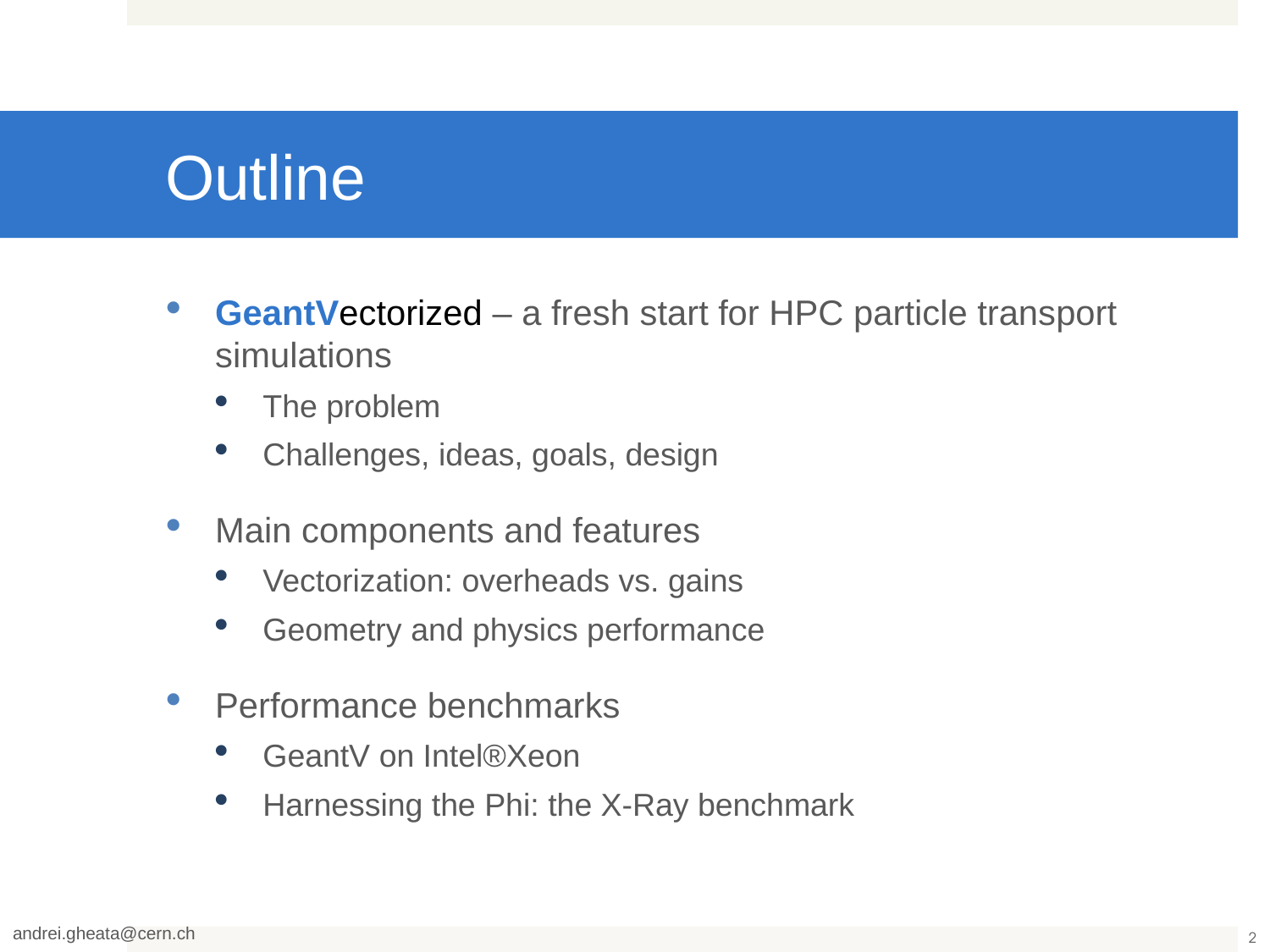

# Outline
GeantVectorized – a fresh start for HPC particle transport simulations
The problem
Challenges, ideas, goals, design
Main components and features
Vectorization: overheads vs. gains
Geometry and physics performance
Performance benchmarks
GeantV on Intel®Xeon
Harnessing the Phi: the X-Ray benchmark

andrei.gheata@cern.ch
2